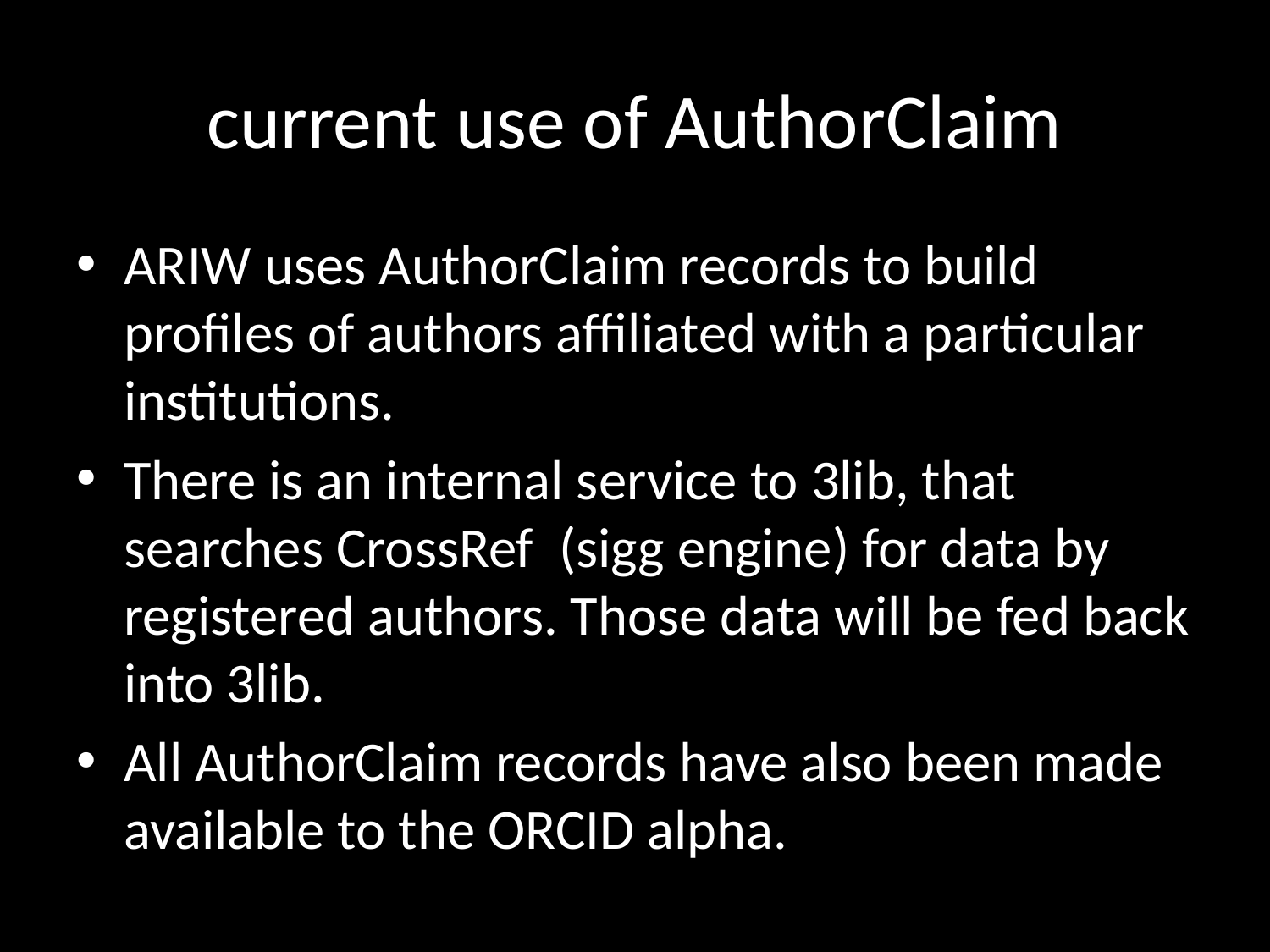

# current use of AuthorClaim
ARIW uses AuthorClaim records to build profiles of authors affiliated with a particular institutions.
There is an internal service to 3lib, that searches CrossRef  (sigg engine) for data by registered authors. Those data will be fed back into 3lib.
All AuthorClaim records have also been made available to the ORCID alpha.